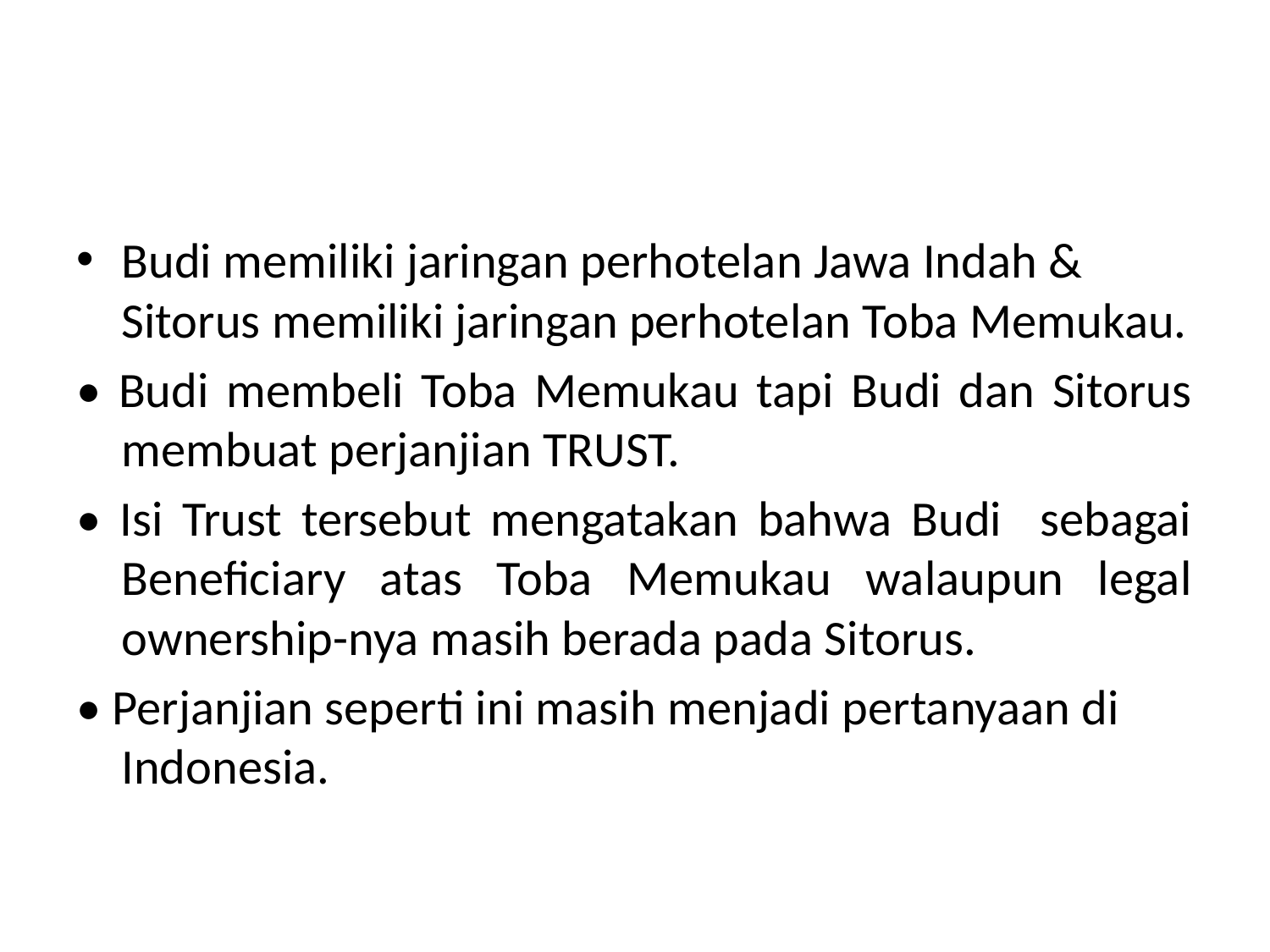

#
Budi memiliki jaringan perhotelan Jawa Indah & Sitorus memiliki jaringan perhotelan Toba Memukau.
• Budi membeli Toba Memukau tapi Budi dan Sitorus membuat perjanjian TRUST.
• Isi Trust tersebut mengatakan bahwa Budi  sebagai Beneficiary atas Toba Memukau walaupun legal ownership-nya masih berada pada Sitorus.
• Perjanjian seperti ini masih menjadi pertanyaan di Indonesia.